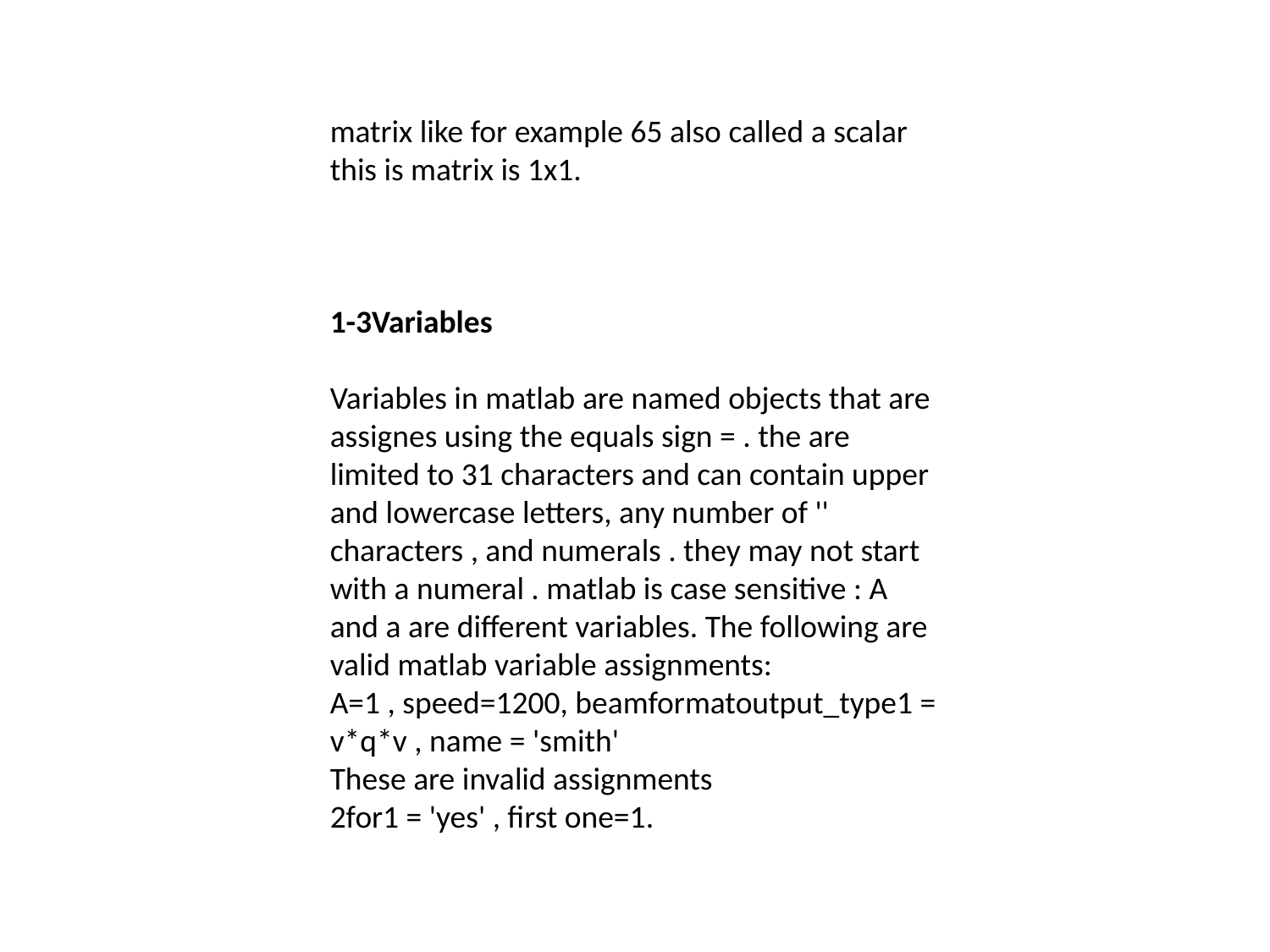

matrix like for example 65 also called a scalar this is matrix is 1x1.

1-3Variables

Variables in matlab are named objects that are assignes using the equals sign = . the are limited to 31 characters and can contain upper and lowercase letters, any number of '' characters , and numerals . they may not start with a numeral . matlab is case sensitive : A and a are different variables. The following are valid matlab variable assignments:
A=1 , speed=1200, beamformatoutput_type1 = v*q*v , name = 'smith'
These are invalid assignments
2for1 = 'yes' , first one=1.